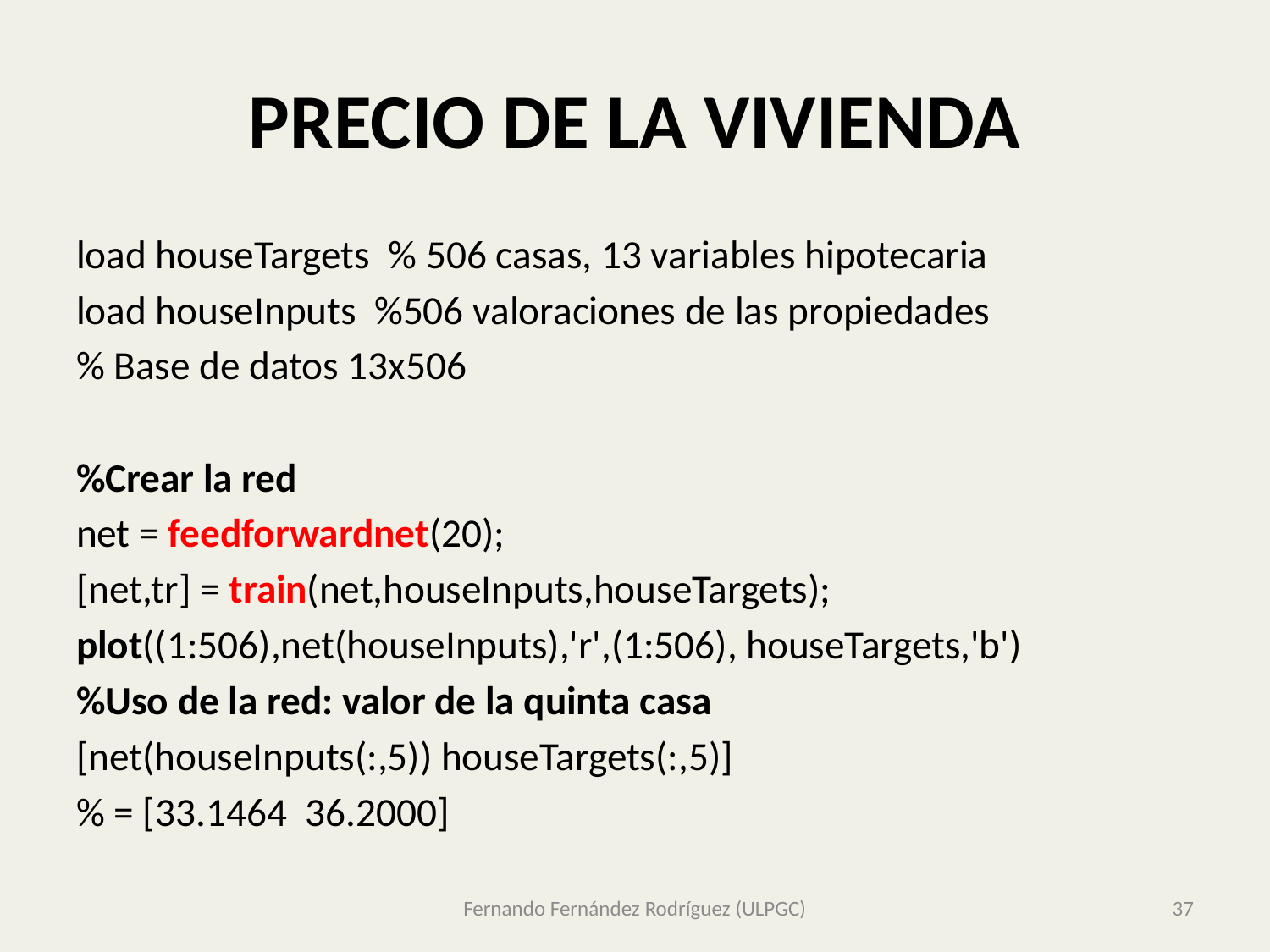

# PRECIO DE LA VIVIENDA
load houseTargets  % 506 casas, 13 variables hipotecaria
load houseInputs  %506 valoraciones de las propiedades
% Base de datos 13x506

%Crear la red
net = feedforwardnet(20);
[net,tr] = train(net,houseInputs,houseTargets);
plot((1:506),net(houseInputs),'r',(1:506), houseTargets,'b')
%Uso de la red: valor de la quinta casa
[net(houseInputs(:,5)) houseTargets(:,5)]
% = [33.1464  36.2000]
Fernando Fernández Rodríguez (ULPGC)
37